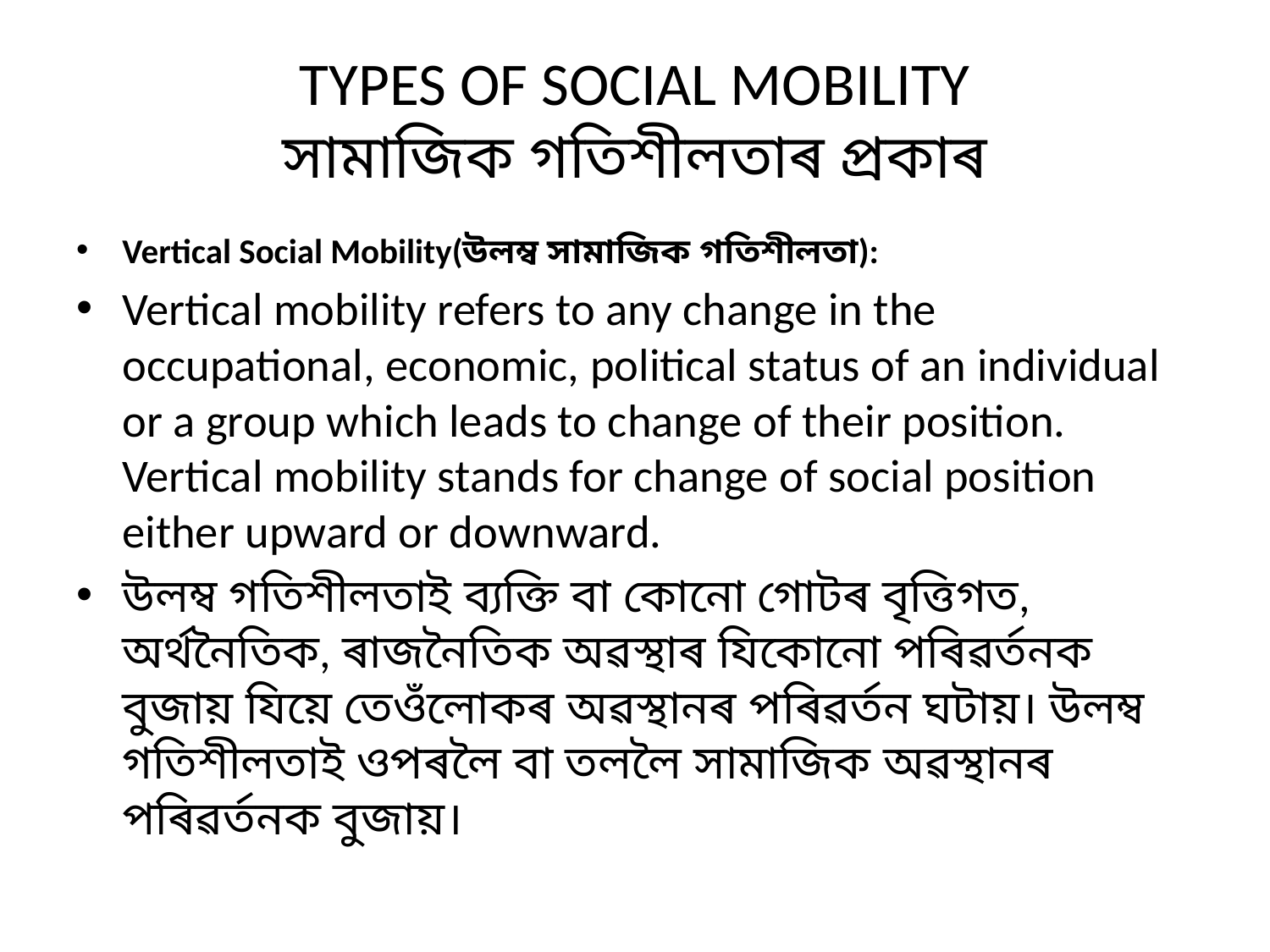

# TYPES OF SOCIAL MOBILITY সামাজিক গতিশীলতাৰ প্ৰকাৰ
Vertical Social Mobility(উলম্ব সামাজিক গতিশীলতা):
Vertical mobility refers to any change in the occupational, economic, political status of an individual or a group which leads to change of their position. Vertical mobility stands for change of social position either upward or downward.
উলম্ব গতিশীলতাই ব্যক্তি বা কোনো গোটৰ বৃত্তিগত, অৰ্থনৈতিক, ৰাজনৈতিক অৱস্থাৰ যিকোনো পৰিৱৰ্তনক বুজায় যিয়ে তেওঁলোকৰ অৱস্থানৰ পৰিৱৰ্তন ঘটায়। উলম্ব গতিশীলতাই ওপৰলৈ বা তললৈ সামাজিক অৱস্থানৰ পৰিৱৰ্তনক বুজায়।